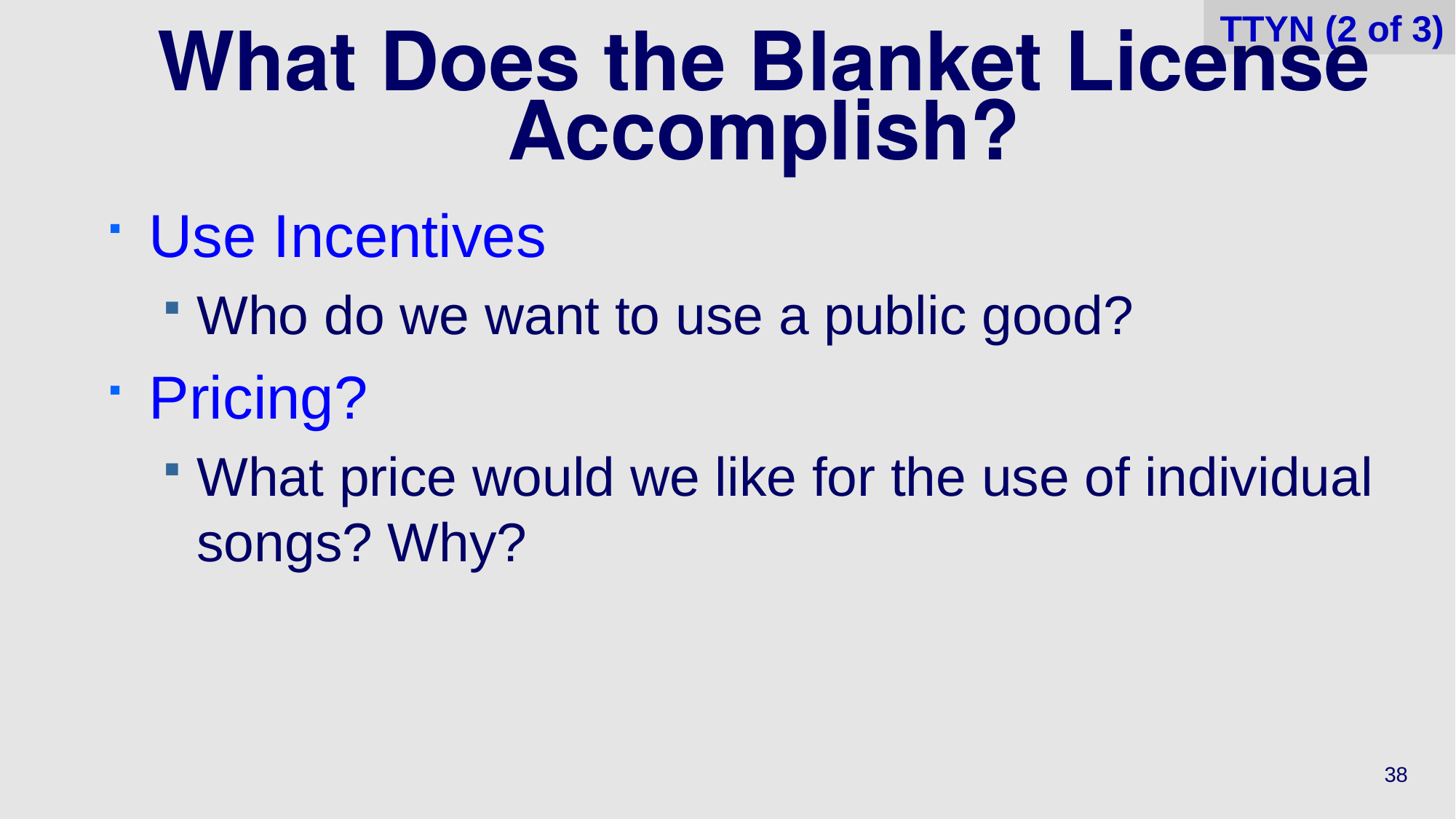

TTYN (2 of 3)
# What Does the Blanket License Accomplish?
Use Incentives
Who do we want to use a public good?
Pricing?
What price would we like for the use of individual songs? Why?
38